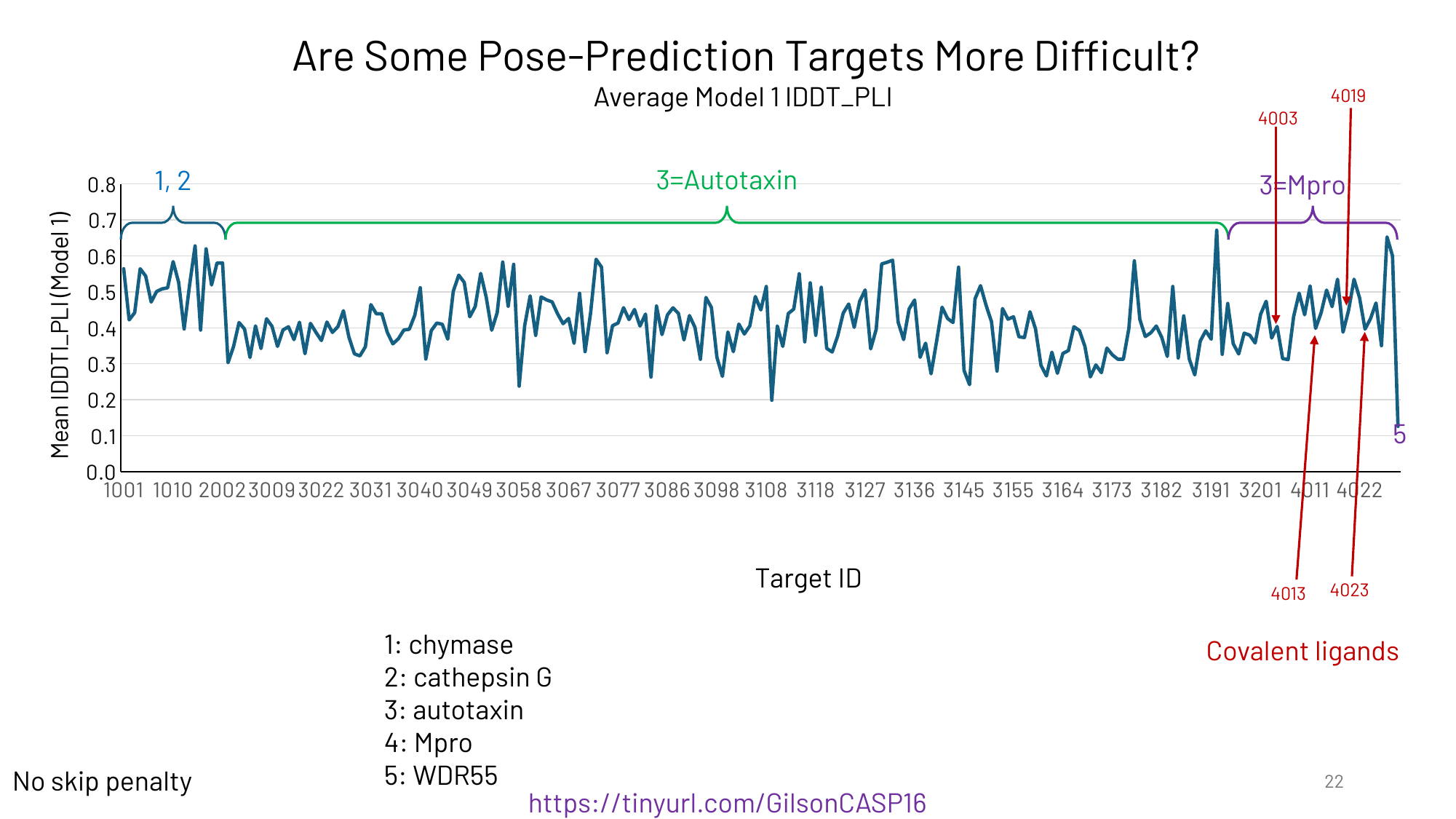

Are Some Pose-Prediction Targets More Difficult?
Average Model 1 lDDT_PLI
4019
4003

### Chart

| Category |  |
|---|---|
| 1001 | 0.5643331412508568 |
| 1002 | 0.4219981475174422 |
| 1003 | 0.44195554733276343 |
| 1004 | 0.5642682969181572 |
| 1005 | 0.5439473840697056 |
| 1006 | 0.4715763309278656 |
| 1007 | 0.501003817990422 |
| 1008 | 0.5083454500909507 |
| 1009 | 0.5111453730932302 |
| 1010 | 0.5840917304555571 |
| 1011 | 0.5266252091938048 |
| 1012 | 0.39673551877339663 |
| 1013 | 0.5190357893465025 |
| 1014 | 0.6277411252876806 |
| 1015 | 0.39360798776149714 |
| 1016 | 0.6195651623010633 |
| 1017 | 0.5190800930559633 |
| 2001 | 0.5803611109636978 |
| 2002 | 0.5803536281195176 |
| 3001 | 0.3029202586442229 |
| 3002 | 0.3480139462004918 |
| 3003 | 0.41472428779049736 |
| 3004 | 0.39649107114530097 |
| 3005 | 0.3174177777554946 |
| 3006 | 0.405426799606475 |
| 3007 | 0.34221118493686653 |
| 3008 | 0.4251666168046805 |
| 3009 | 0.40422126168898215 |
| 3010 | 0.34836335499023 |
| 3011 | 0.3940598044083416 |
| 3012 | 0.40299196542141874 |
| 3013 | 0.36729120232375595 |
| 3014 | 0.41554214494279923 |
| 3017 | 0.3277545413258868 |
| 3019 | 0.4123039078681171 |
| 3021 | 0.3875445669193108 |
| 3022 | 0.3645834885695146 |
| 3023 | 0.41614429981948653 |
| 3024 | 0.3871658529829789 |
| 3025 | 0.40306139529445184 |
| 3026 | 0.4476136819914334 |
| 3027 | 0.37464029464457166 |
| 3028 | 0.3276913555602526 |
| 3029 | 0.3218499302799134 |
| 3030 | 0.3472379998910774 |
| 3031 | 0.46440835268839153 |
| 3032 | 0.43882396550798175 |
| 3033 | 0.43920154707626674 |
| 3034 | 0.3872451819444836 |
| 3035 | 0.3554432907644376 |
| 3036 | 0.369571390659559 |
| 3037 | 0.3938223110407253 |
| 3038 | 0.39603195834067106 |
| 3039 | 0.43503930373868 |
| 3040 | 0.5114204990483542 |
| 3041 | 0.31306586208953047 |
| 3042 | 0.3922709397414174 |
| 3043 | 0.41328849039946186 |
| 3044 | 0.4099772712280118 |
| 3045 | 0.3684287716805516 |
| 3046 | 0.501235682673719 |
| 3047 | 0.5464990288052949 |
| 3048 | 0.5261859378603656 |
| 3049 | 0.4307597891708001 |
| 3050 | 0.45900128007102725 |
| 3051 | 0.5513641191954397 |
| 3052 | 0.4850946630786794 |
| 3053 | 0.3933877326136851 |
| 3054 | 0.4422075202249855 |
| 3055 | 0.5828483908689912 |
| 3056 | 0.460034444296672 |
| 3057 | 0.5765337326992327 |
| 3058 | 0.23763145088638712 |
| 3059 | 0.4059382635164875 |
| 3060 | 0.4888407327347896 |
| 3061 | 0.3789323019764393 |
| 3062 | 0.485921829954948 |
| 3063 | 0.4775741997479762 |
| 3064 | 0.4721046535624915 |
| 3065 | 0.43864876431548083 |
| 3066 | 0.41161513528332044 |
| 3067 | 0.42622167377683995 |
| 3068 | 0.35686254780354726 |
| 3070 | 0.49583893580774435 |
| 3071 | 0.333583487821213 |
| 3072 | 0.44079495235164873 |
| 3073 | 0.5906813563267085 |
| 3074 | 0.5684029918755762 |
| 3075 | 0.33069590758359185 |
| 3076 | 0.40603205841359474 |
| 3077 | 0.4132861321007521 |
| 3078 | 0.4559023578565486 |
| 3079 | 0.4229884262475965 |
| 3080 | 0.4509742862440669 |
| 3081 | 0.40493346798322244 |
| 3082 | 0.43820900315843786 |
| 3083 | 0.26288550608527744 |
| 3084 | 0.4604720285674052 |
| 3085 | 0.3811150429350831 |
| 3086 | 0.4360354952607049 |
| 3087 | 0.45559021736262184 |
| 3088 | 0.4397924075728477 |
| 3089 | 0.3662834462193405 |
| 3090 | 0.4339472719697755 |
| 3093 | 0.4012037385326938 |
| 3095 | 0.3123649691081194 |
| 3096 | 0.48447867446157217 |
| 3097 | 0.456449439742808 |
| 3098 | 0.31792277843165234 |
| 3099 | 0.2648579463335263 |
| 3100 | 0.3883610770005605 |
| 3101 | 0.33352019607060934 |
| 3102 | 0.4105705739492019 |
| 3103 | 0.382773296147896 |
| 3105 | 0.40539450233611374 |
| 3106 | 0.4869404054983499 |
| 3107 | 0.44983432924157524 |
| 3108 | 0.5148462784004644 |
| 3109 | 0.19847881793987807 |
| 3110 | 0.405120088699001 |
| 3111 | 0.34818853375379866 |
| 3112 | 0.43983049635109656 |
| 3113 | 0.451824486476136 |
| 3114 | 0.5502514516473767 |
| 3115 | 0.36098734446696196 |
| 3117 | 0.5249668502531262 |
| 3118 | 0.3792337833660198 |
| 3119 | 0.5127245023239334 |
| 3120 | 0.3427912422921504 |
| 3121 | 0.3325920308293803 |
| 3122 | 0.3774084039742835 |
| 3123 | 0.44091708957476555 |
| 3124 | 0.46625992934983107 |
| 3125 | 0.40117689251164806 |
| 3126 | 0.4737893807068929 |
| 3127 | 0.5053420165971981 |
| 3128 | 0.3412703120753607 |
| 3129 | 0.3953435615044342 |
| 3130 | 0.5775772125248145 |
| 3131 | 0.5823227532764821 |
| 3132 | 0.5879259393935314 |
| 3133 | 0.41572752903308124 |
| 3134 | 0.3672093562606247 |
| 3135 | 0.45247985981003574 |
| 3136 | 0.4773655323439081 |
| 3137 | 0.3176809431901208 |
| 3138 | 0.35721534287278595 |
| 3139 | 0.2719934392696629 |
| 3140 | 0.362424064890873 |
| 3141 | 0.45731888306363744 |
| 3142 | 0.4259268539937779 |
| 3143 | 0.4146581733069858 |
| 3144 | 0.5686141788075366 |
| 3145 | 0.2814879999556155 |
| 3146 | 0.24169302001134083 |
| 3148 | 0.4806728151891162 |
| 3149 | 0.5170971201655656 |
| 3150 | 0.46325206851679174 |
| 3151 | 0.4167830583825139 |
| 3152 | 0.27956967919935116 |
| 3153 | 0.4535421210834089 |
| 3154 | 0.42400945447981475 |
| 3155 | 0.43074689176382236 |
| 3156 | 0.3749994953875031 |
| 3157 | 0.37293594456443935 |
| 3158 | 0.44459469125517637 |
| 3159 | 0.3977156287500625 |
| 3160 | 0.2956427221852865 |
| 3161 | 0.26606515552880267 |
| 3162 | 0.332135573671097 |
| 3163 | 0.2733631137245175 |
| 3164 | 0.3288656919211286 |
| 3165 | 0.3365839732080655 |
| 3166 | 0.4031321017150076 |
| 3167 | 0.39244310556420087 |
| 3168 | 0.34871566218673083 |
| 3169 | 0.26353997394542417 |
| 3170 | 0.2967408478107918 |
| 3171 | 0.2751661048396261 |
| 3172 | 0.34363604555756644 |
| 3173 | 0.32465613787929243 |
| 3174 | 0.31254532406567187 |
| 3175 | 0.3122228676593896 |
| 3176 | 0.3975158330603244 |
| 3177 | 0.5862160837314973 |
| 3178 | 0.4234141193972229 |
| 3179 | 0.3757440564510656 |
| 3180 | 0.386082160738815 |
| 3181 | 0.4050651208846553 |
| 3182 | 0.37322715047109617 |
| 3183 | 0.3203065732412327 |
| 3184 | 0.5150442219711101 |
| 3185 | 0.3159636452971455 |
| 3186 | 0.4332622528559575 |
| 3187 | 0.313320679947268 |
| 3188 | 0.2689748589765772 |
| 3189 | 0.363254166517145 |
| 3190 | 0.39169209287354845 |
| 3191 | 0.36830048541839494 |
| 3192 | 0.6712462424761112 |
| 3193 | 0.3262333583987657 |
| 3194 | 0.4676255281437516 |
| 3196 | 0.35592711904175117 |
| 3197 | 0.3272298762264347 |
| 3198 | 0.3852189034158581 |
| 3199 | 0.37962159529568845 |
| 3200 | 0.3578048425962267 |
| 3201 | 0.43810742361385185 |
| 4001 | 0.47382554835998053 |
| 4002 | 0.37159652049724834 |
| 4003 | 0.4038100183409305 |
| 4004 | 0.31429800703525484 |
| 4007 | 0.3113750641047951 |
| 4008 | 0.43117666981541175 |
| 4009 | 0.4962302427086977 |
| 4010 | 0.4362437242097576 |
| 4011 | 0.516392210263472 |
| 4013 | 0.39835990750322975 |
| 4014 | 0.4413413755710304 |
| 4015 | 0.5048913250748925 |
| 4016 | 0.4587769965003599 |
| 4017 | 0.5351486083177414 |
| 4018 | 0.38794269367228584 |
| 4019 | 0.44799851720531736 |
| 4020 | 0.5350776041637764 |
| 4022 | 0.4838192993287854 |
| 4023 | 0.39630543597042517 |
| 4024 | 0.4253833414270325 |
| 4025 | 0.46912177464136673 |
| 4026 | 0.3502367724363617 |
| 4027 | 0.6528252516443337 |
| 4028 | 0.5999482016380013 |
| 5001 | 0.12583832326345135 |
3=Autotaxin
1, 2
3=Mpro

5
Target ID
4023
4013
1: chymase
2: cathepsin G
3: autotaxin
4: Mpro
5: WDR55
Covalent ligands
No skip penalty
22